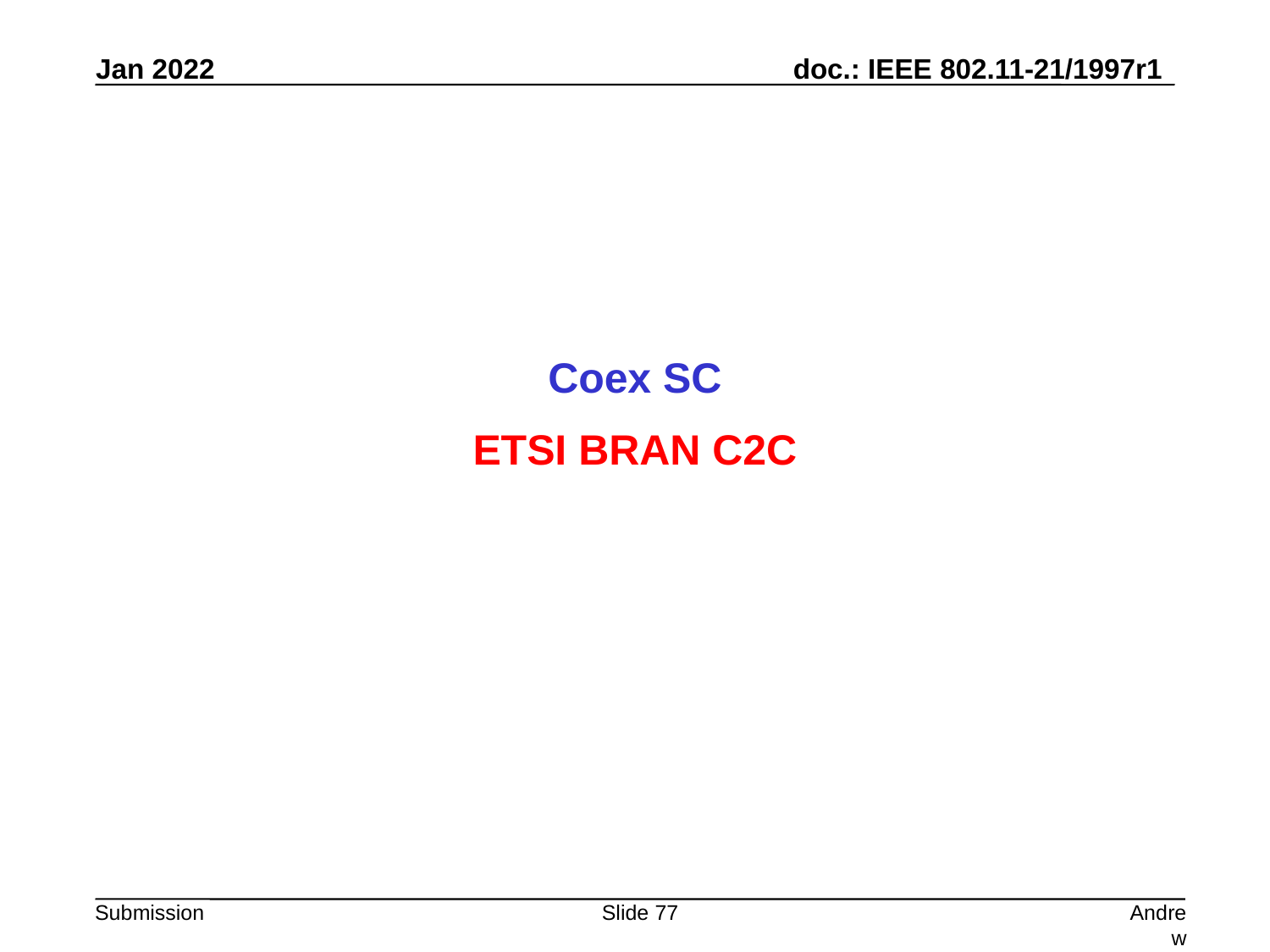

Coex SC
ETSI BRAN C2C
Slide 77
Andrew Myles, Cisco